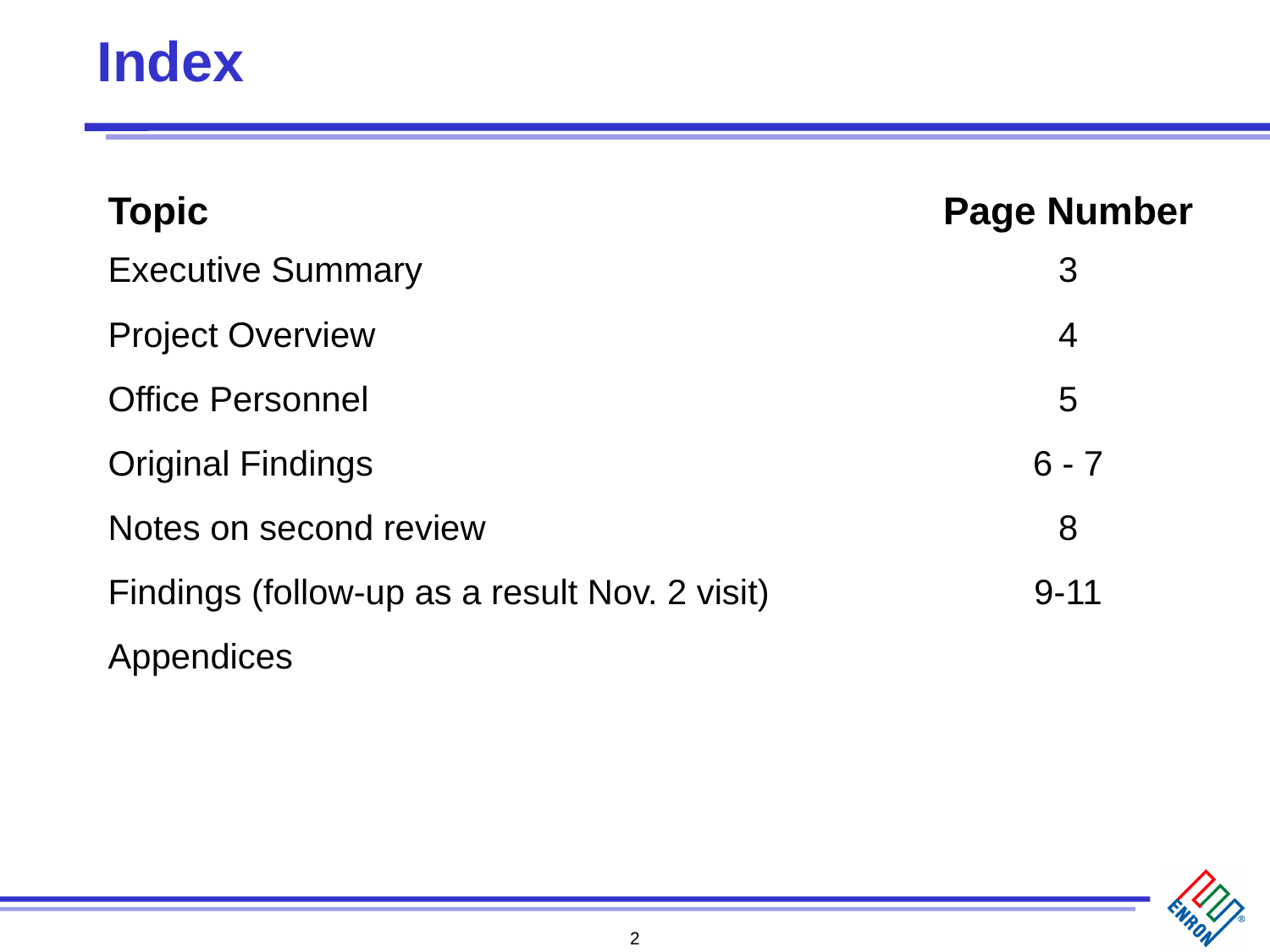

# Index
Topic	Page Number
Executive Summary	3
Project Overview	4
Office Personnel 	5
Original Findings	6 - 7
Notes on second review	8
Findings (follow-up as a result Nov. 2 visit)	9-11
Appendices
2